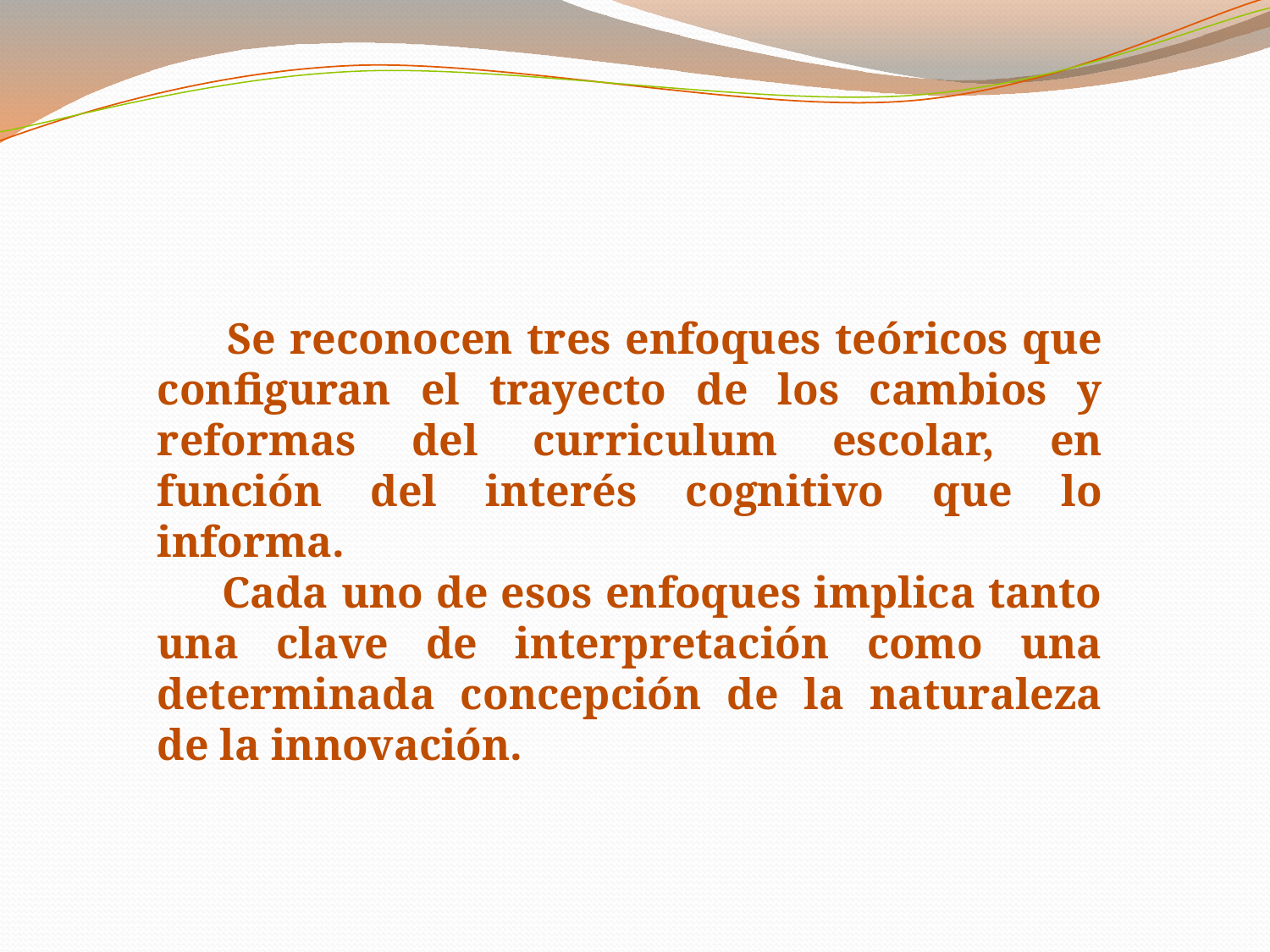

Se reconocen tres enfoques teóricos que configuran el trayecto de los cambios y reformas del curriculum escolar, en función del interés cognitivo que lo informa.
     Cada uno de esos enfoques implica tanto una clave de interpretación como una determinada concepción de la naturaleza de la innovación.